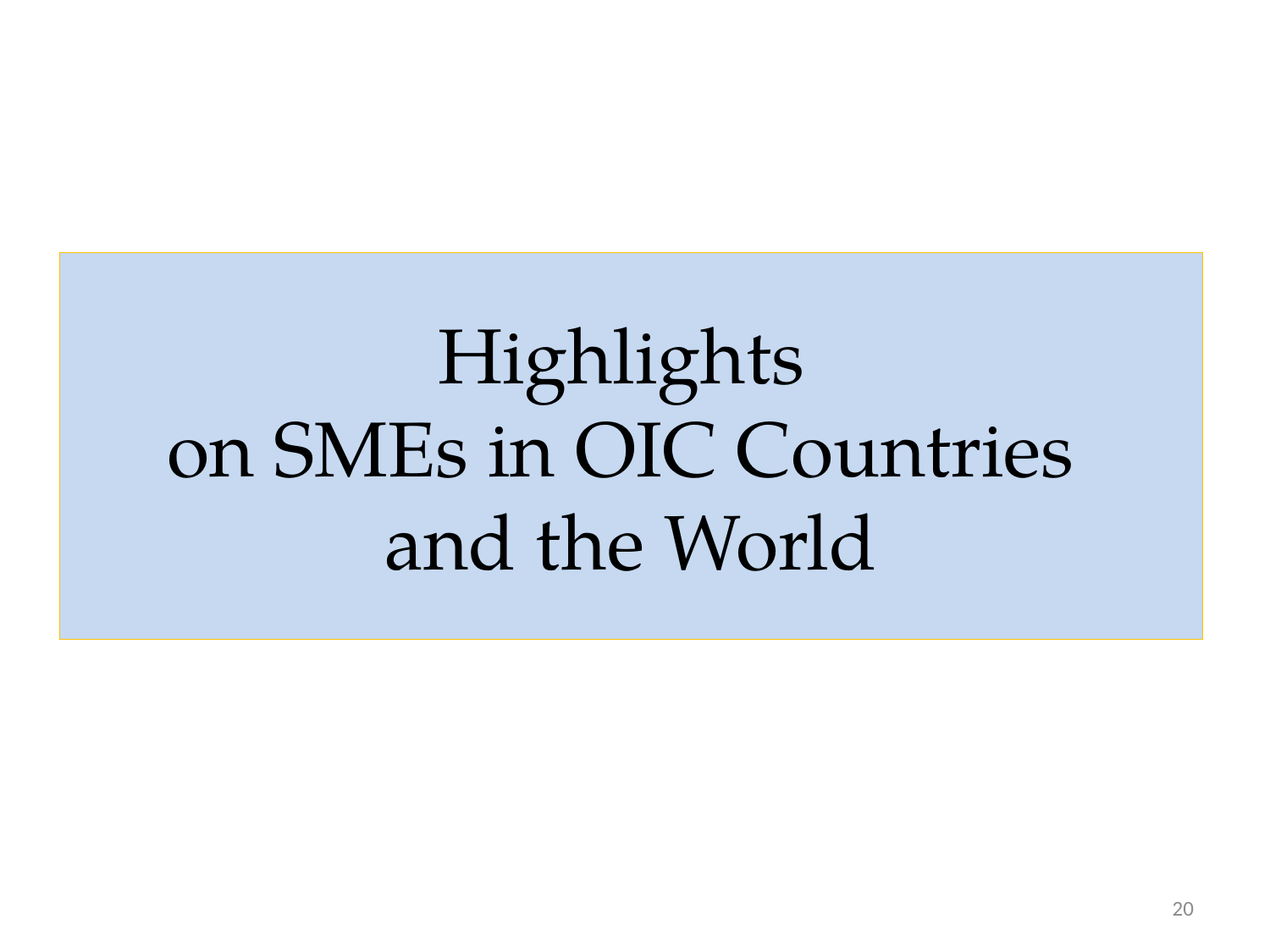

# Highlights on SMEs in OIC Countries and the World
20